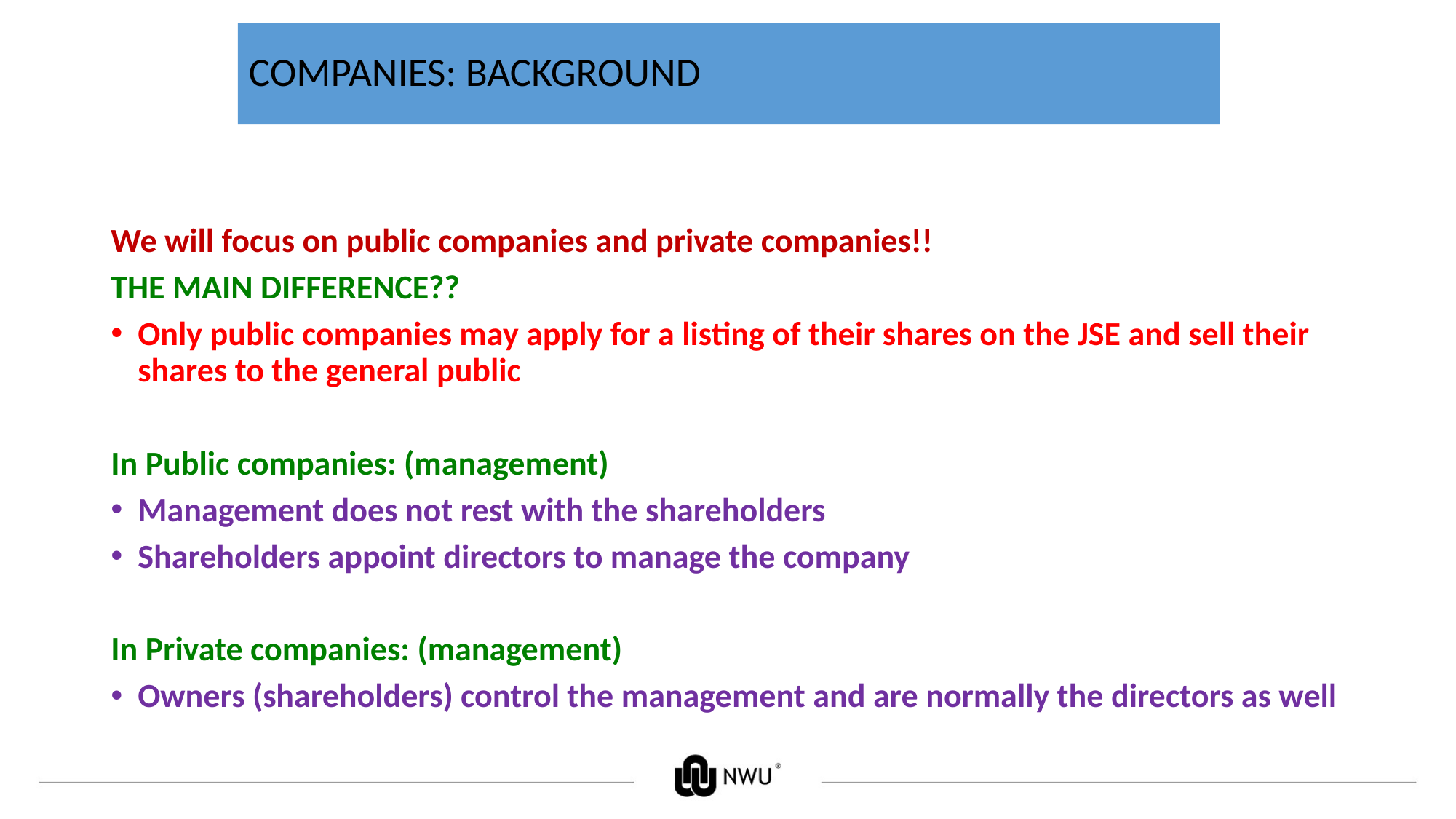

# COMPANIES: BACKGROUND
We will focus on public companies and private companies!!
THE MAIN DIFFERENCE??
Only public companies may apply for a listing of their shares on the JSE and sell their shares to the general public

In Public companies: (management)
Management does not rest with the shareholders
Shareholders appoint directors to manage the company

In Private companies: (management)
Owners (shareholders) control the management and are normally the directors as well